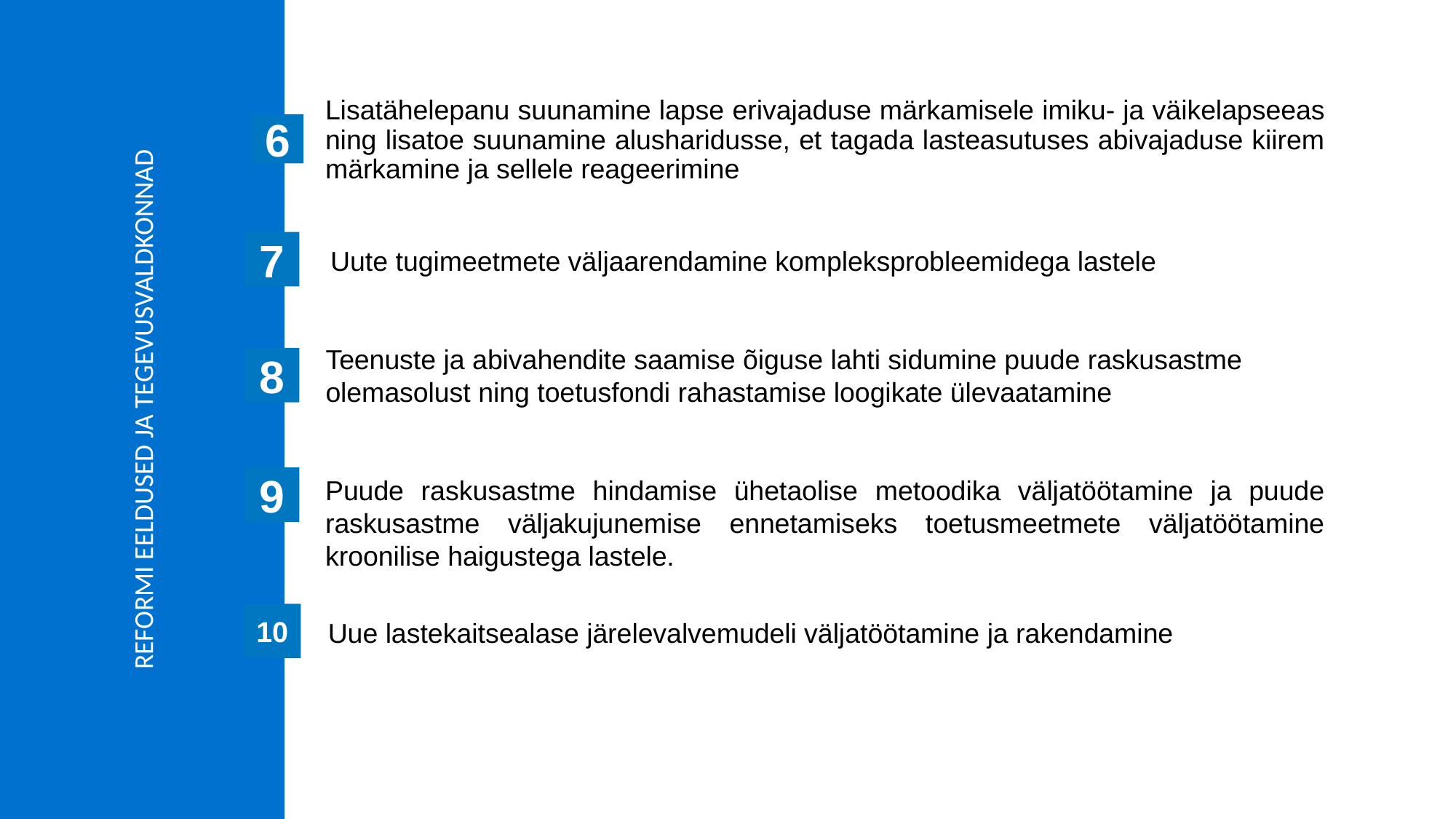

REFORMI EELDUSED JA TEGEVUSVALDKONNAD
Lisatähelepanu suunamine lapse erivajaduse märkamisele imiku- ja väikelapseeas ning lisatoe suunamine alusharidusse, et tagada lasteasutuses abivajaduse kiirem märkamine ja sellele reageerimine
6
7
Uute tugimeetmete väljaarendamine kompleksprobleemidega lastele
Teenuste ja abivahendite saamise õiguse lahti sidumine puude raskusastme olemasolust ning toetusfondi rahastamise loogikate ülevaatamine
8
9
Puude raskusastme hindamise ühetaolise metoodika väljatöötamine ja puude raskusastme väljakujunemise ennetamiseks toetusmeetmete väljatöötamine kroonilise haigustega lastele.
10
Uue lastekaitsealase järelevalvemudeli väljatöötamine ja rakendamine